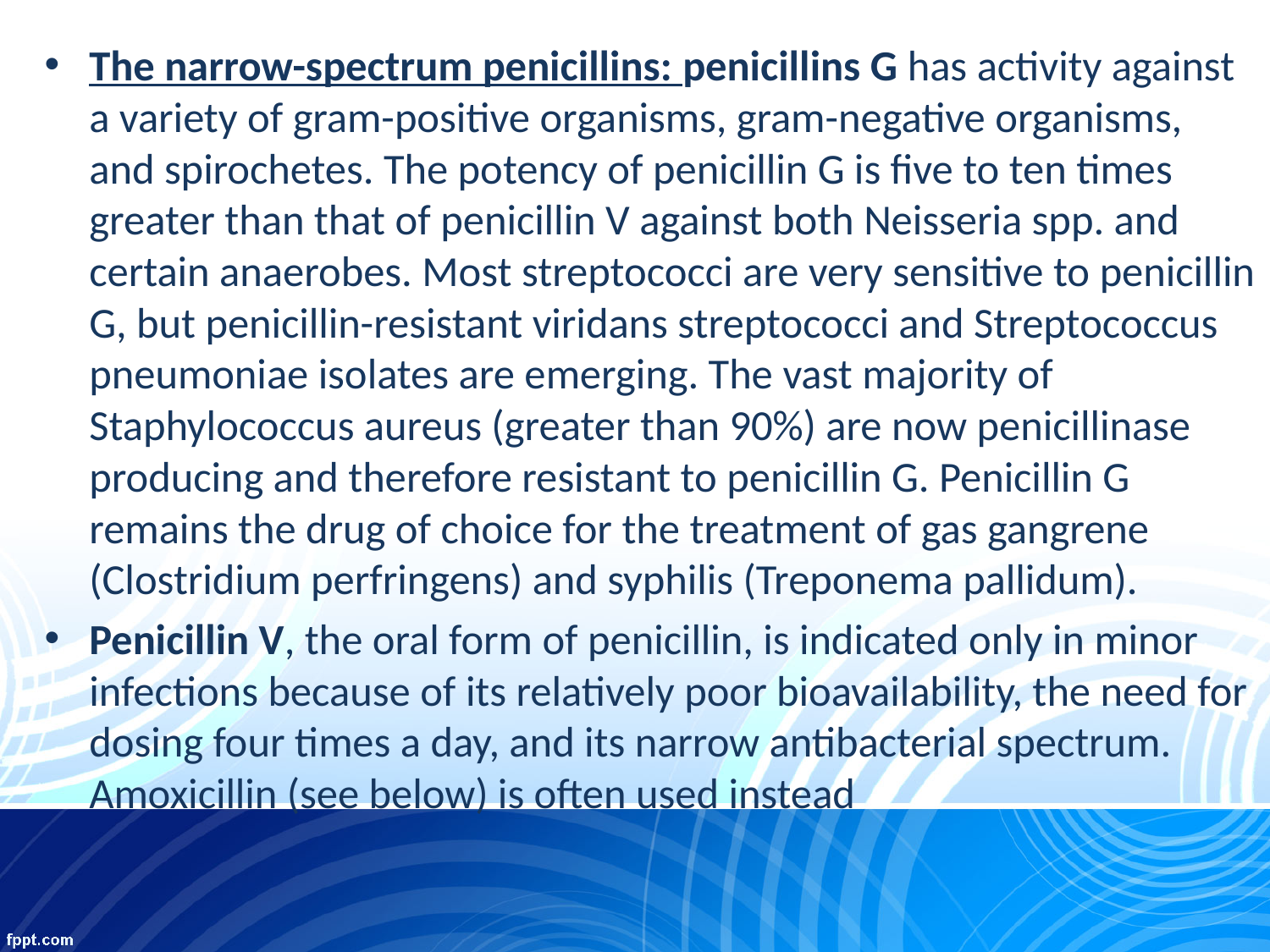

The narrow-spectrum penicillins: penicillins G has activity against a variety of gram-positive organisms, gram-negative organisms, and spirochetes. The potency of penicillin G is five to ten times greater than that of penicillin V against both Neisseria spp. and certain anaerobes. Most streptococci are very sensitive to penicillin G, but penicillin-resistant viridans streptococci and Streptococcus pneumoniae isolates are emerging. The vast majority of Staphylococcus aureus (greater than 90%) are now penicillinase producing and therefore resistant to penicillin G. Penicillin G remains the drug of choice for the treatment of gas gangrene (Clostridium perfringens) and syphilis (Treponema pallidum).
Penicillin V, the oral form of penicillin, is indicated only in minor infections because of its relatively poor bioavailability, the need for dosing four times a day, and its narrow antibacterial spectrum. Amoxicillin (see below) is often used instead